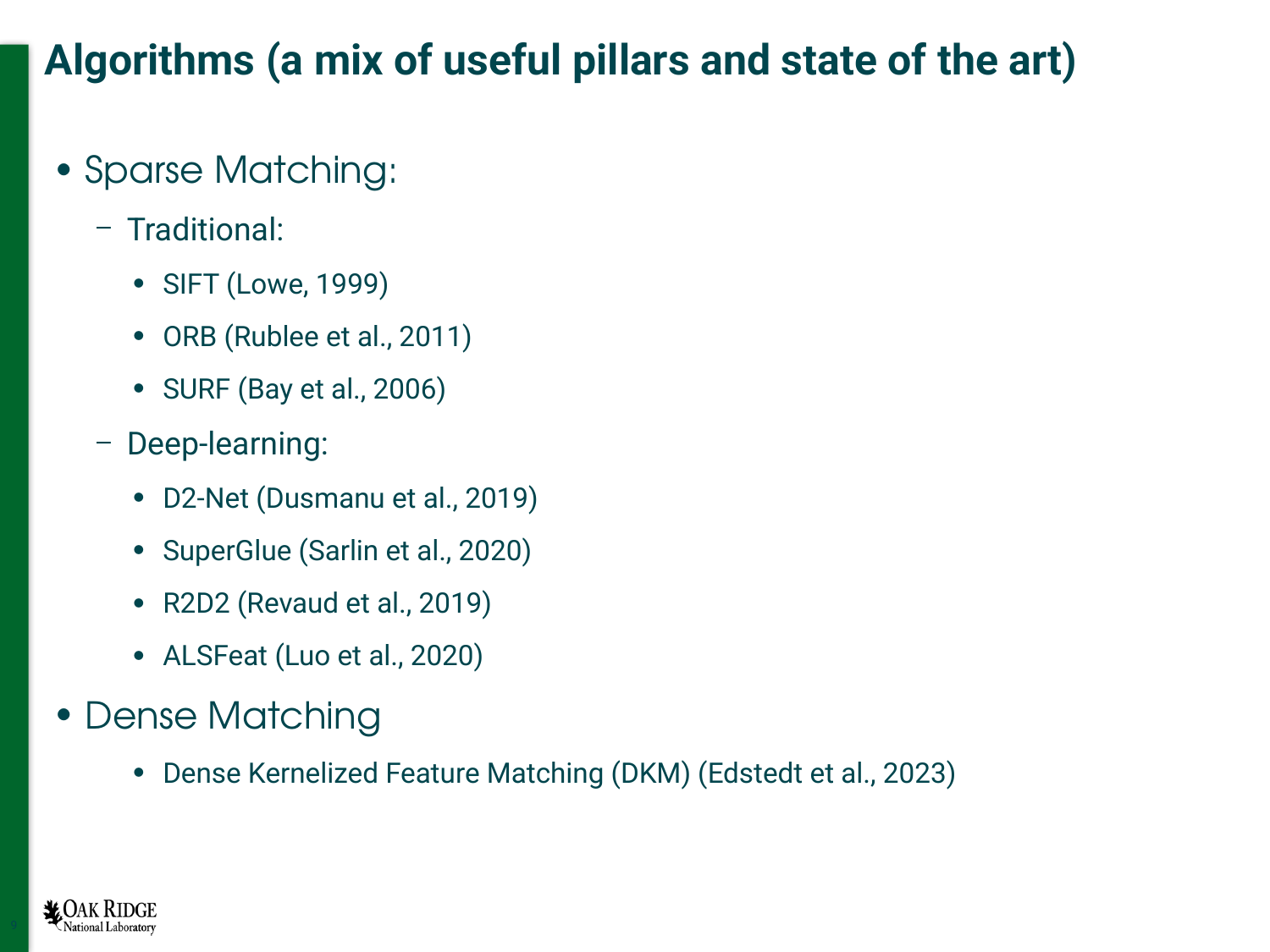

# Algorithms (a mix of useful pillars and state of the art)
Sparse Matching:
Traditional:
SIFT (Lowe, 1999)
ORB (Rublee et al., 2011)
SURF (Bay et al., 2006)
Deep-learning:
D2-Net (Dusmanu et al., 2019)
SuperGlue (Sarlin et al., 2020)
R2D2 (Revaud et al., 2019)
ALSFeat (Luo et al., 2020)
Dense Matching
Dense Kernelized Feature Matching (DKM) (Edstedt et al., 2023)